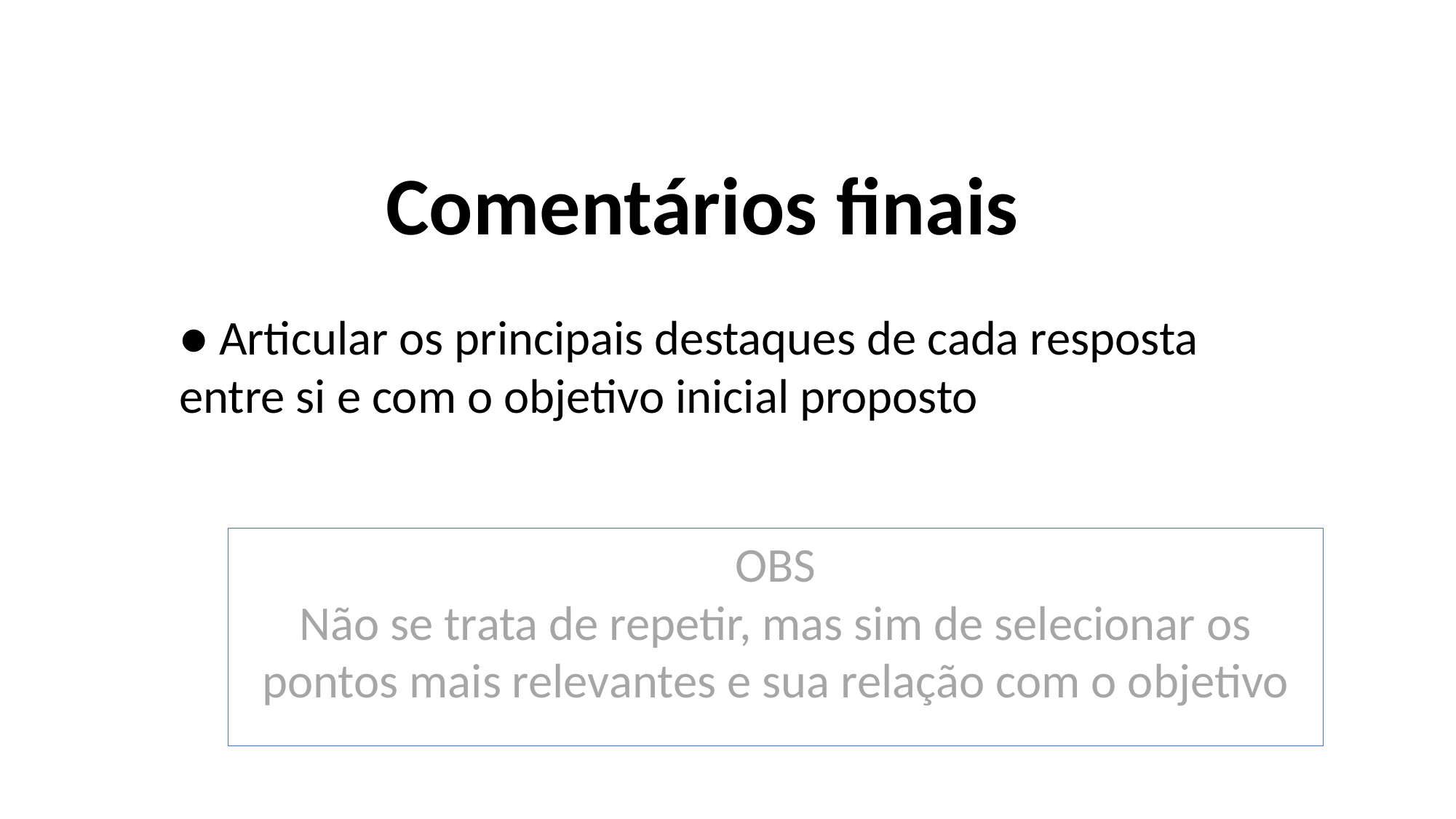

Comentários finais

● Articular os principais destaques de cada resposta entre si e com o objetivo inicial proposto
OBS
Não se trata de repetir, mas sim de selecionar os pontos mais relevantes e sua relação com o objetivo